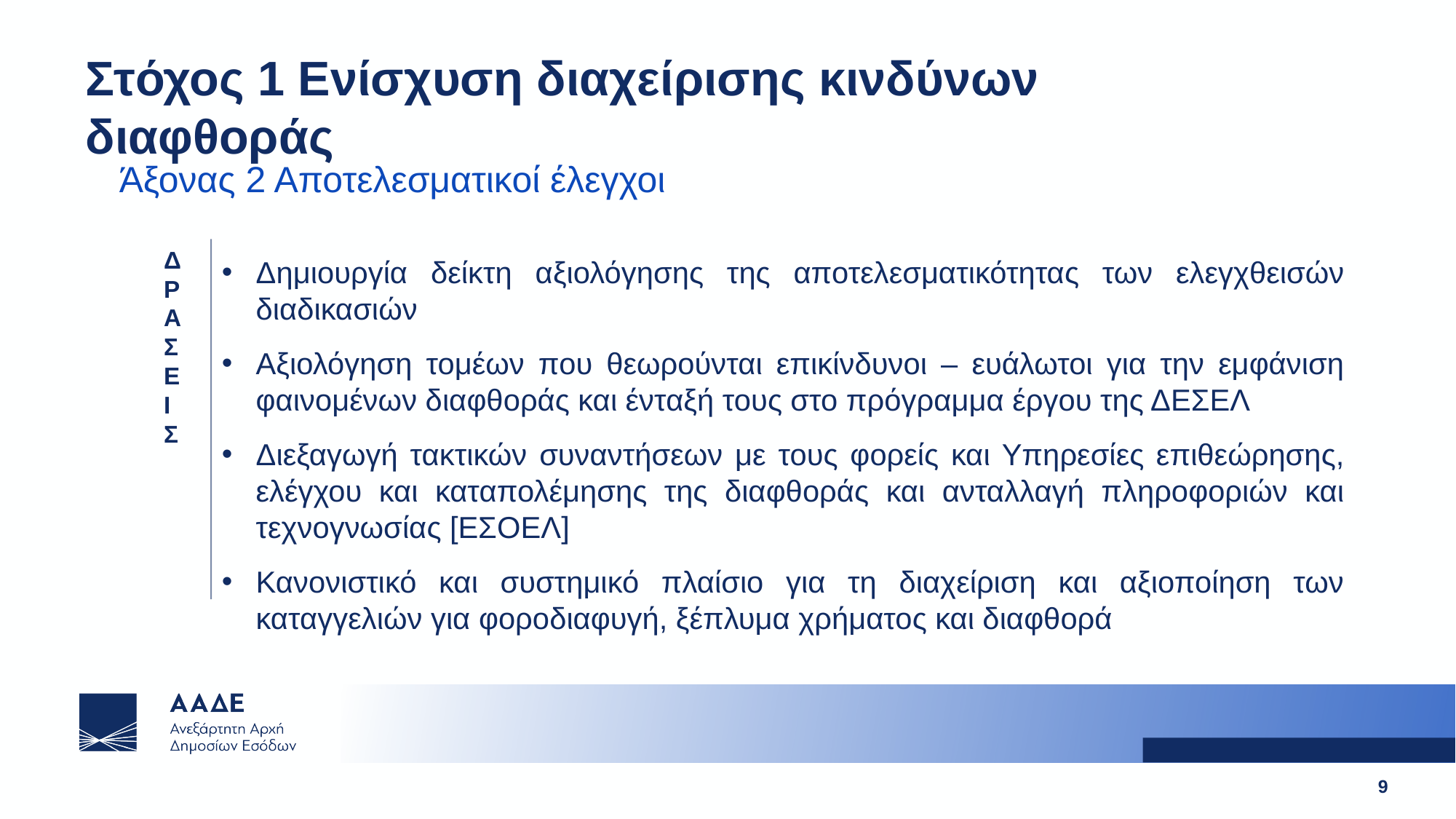

Στόχος 1 Ενίσχυση διαχείρισης κινδύνων διαφθοράς
Άξονας 2 Αποτελεσματικοί έλεγχοι
ΔΡΑΣΕΙΣ
Δημιουργία δείκτη αξιολόγησης της αποτελεσματικότητας των ελεγχθεισών διαδικασιών
Αξιολόγηση τομέων που θεωρούνται επικίνδυνοι – ευάλωτοι για την εμφάνιση φαινομένων διαφθοράς και ένταξή τους στο πρόγραμμα έργου της ΔΕΣΕΛ
Διεξαγωγή τακτικών συναντήσεων με τους φορείς και Υπηρεσίες επιθεώρησης, ελέγχου και καταπολέμησης της διαφθοράς και ανταλλαγή πληροφοριών και τεχνογνωσίας [ΕΣΟΕΛ]
Κανονιστικό και συστημικό πλαίσιο για τη διαχείριση και αξιοποίηση των καταγγελιών για φοροδιαφυγή, ξέπλυμα χρήματος και διαφθορά
9